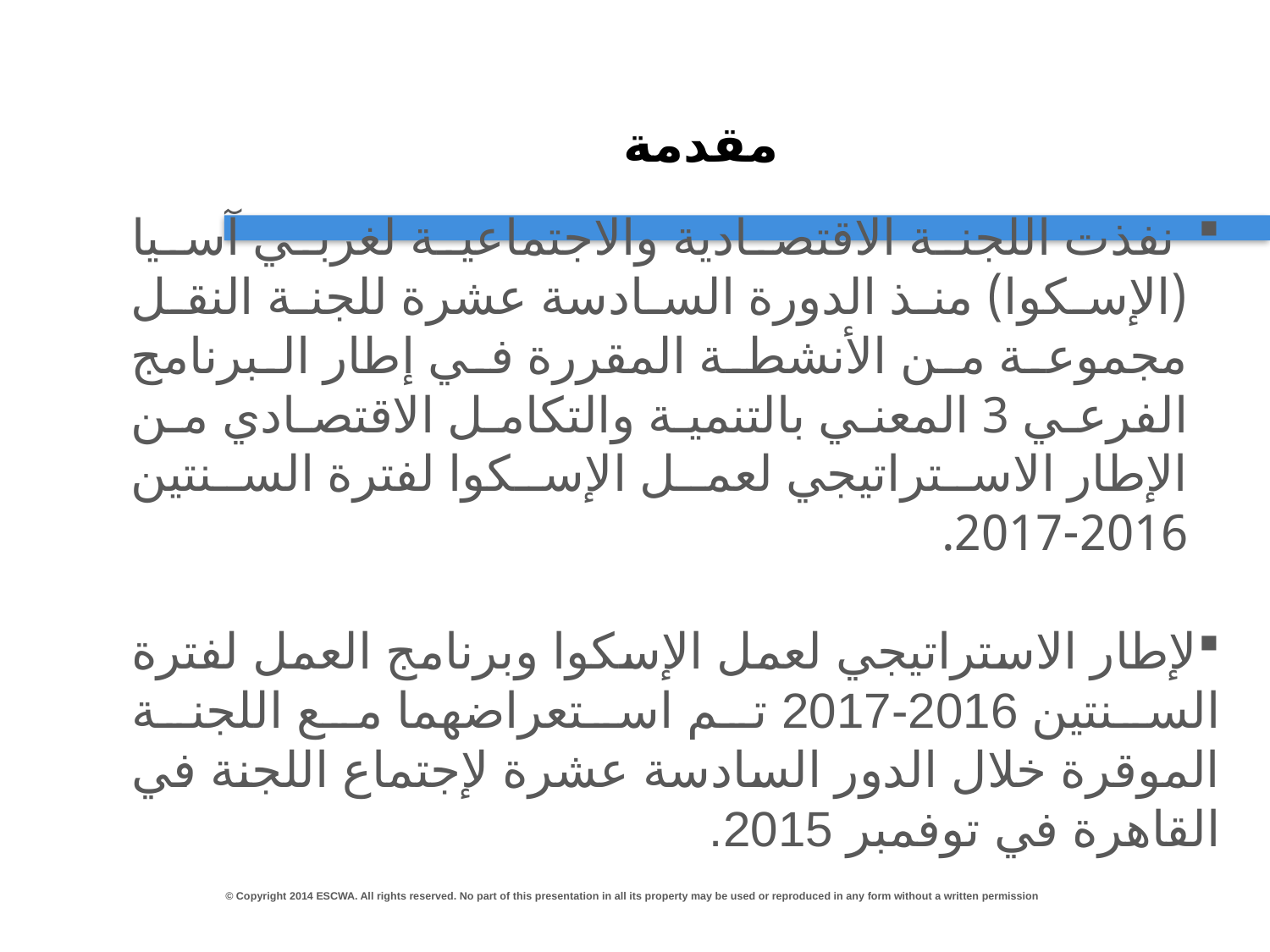

# مقدمة
 نفذت اللجنة الاقتصادية والاجتماعية لغربي آسيا (الإسكوا) منذ الدورة السادسة عشرة للجنة النقل مجموعة من الأنشطة المقررة في إطار البرنامج الفرعي 3 المعني بالتنمية والتكامل الاقتصادي من الإطار الاستراتيجي لعمل الإسكوا لفترة السنتين 2016-2017.

لإطار الاستراتيجي لعمل الإسكوا وبرنامج العمل لفترة السنتين 2016-2017 تم استعراضهما مع اللجنة الموقرة خلال الدور السادسة عشرة لإجتماع اللجنة في القاهرة في توفمبر 2015.